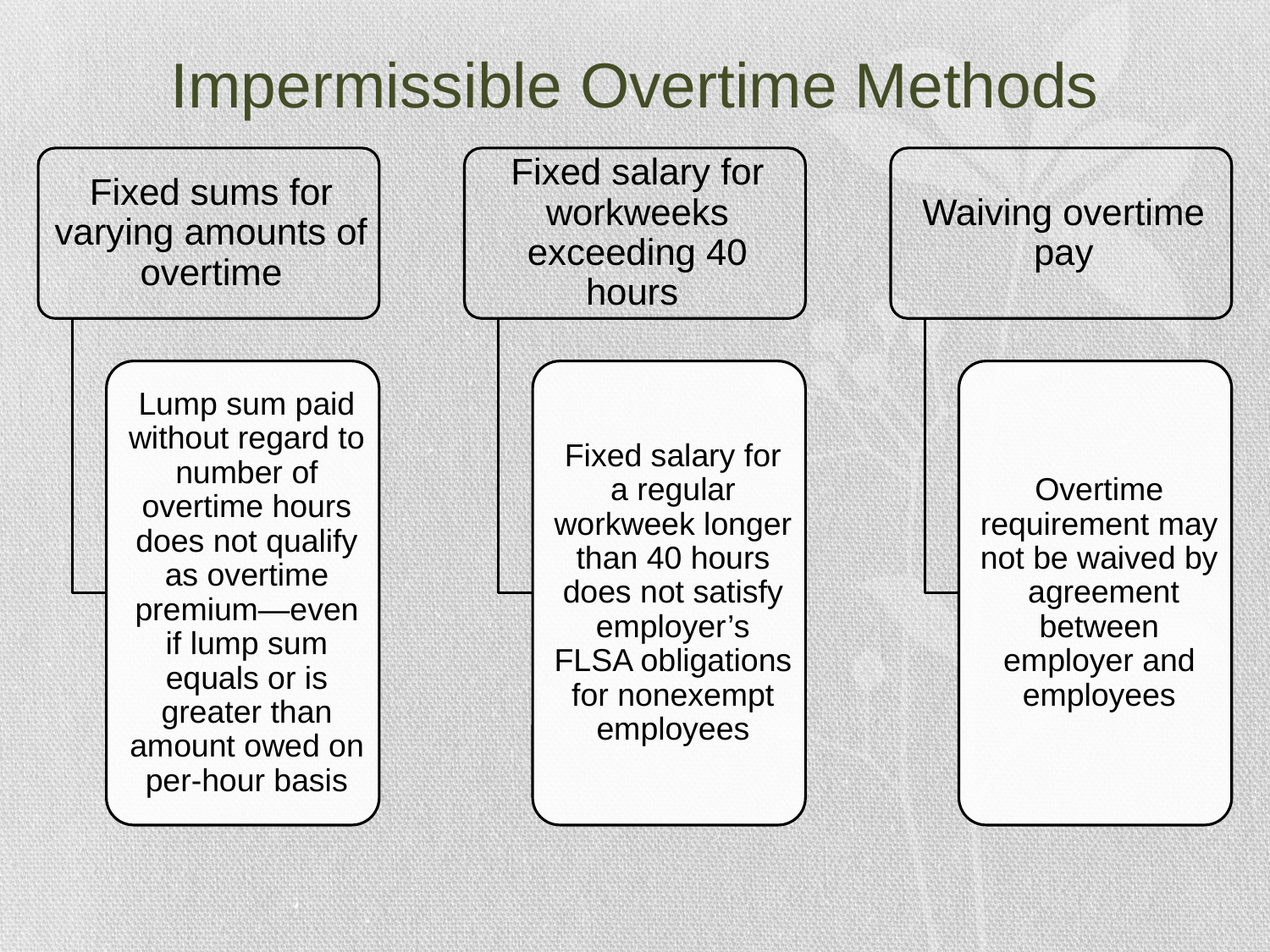

# Impermissible Overtime Methods
Fixed sums for varying amounts of overtime
Lump sum paid without regard to number of overtime hours does not qualify as overtime premium—even if lump sum equals or is greater than amount owed on per-hour basis
Fixed salary for workweeks exceeding 40 hours
Fixed salary for a regular workweek longer than 40 hours does not satisfy employer’s FLSA obligations for nonexempt employees
Waiving overtime pay
Overtime requirement may not be waived by  agreement between employer and employees